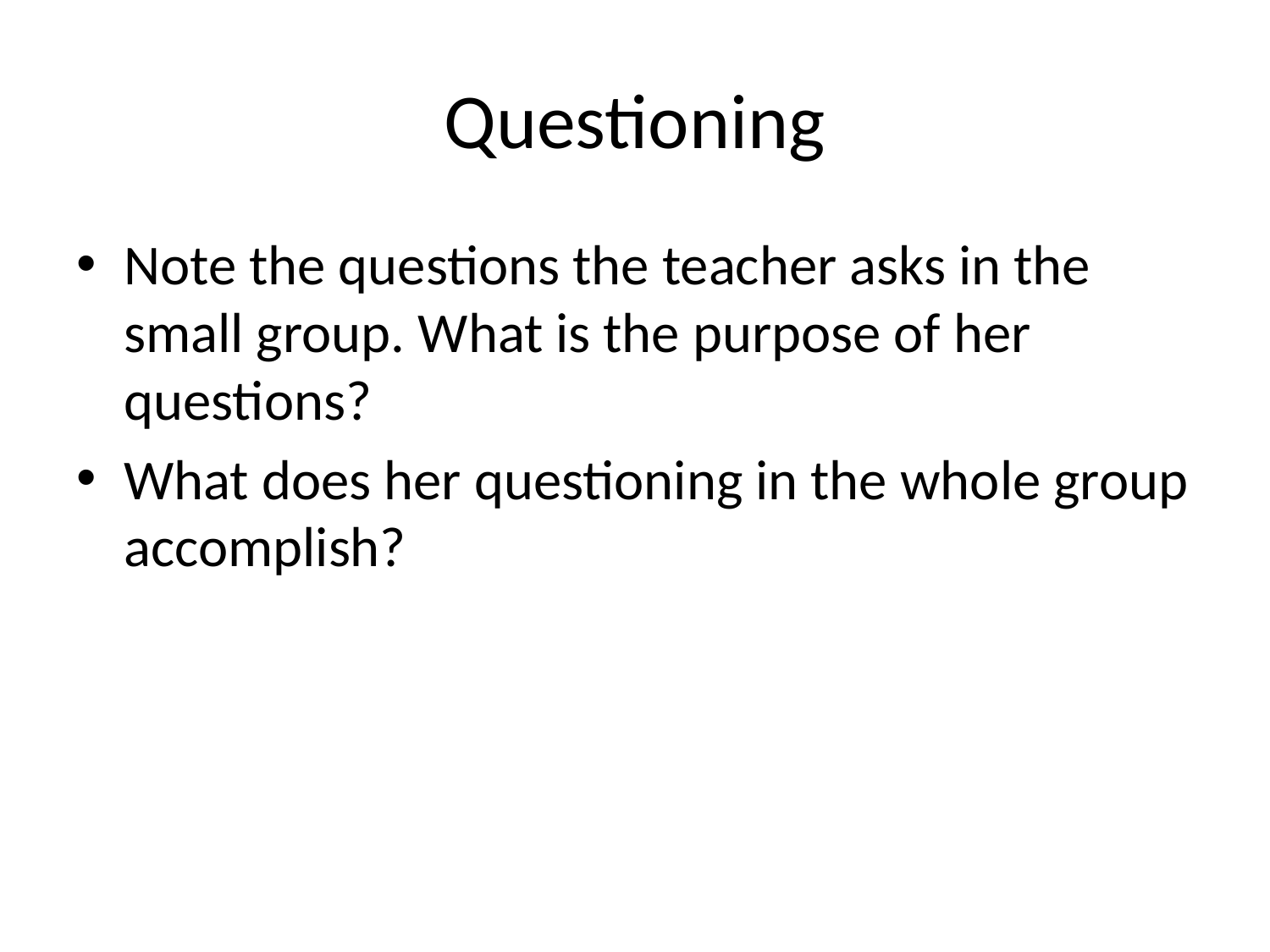

# Questioning
Note the questions the teacher asks in the small group. What is the purpose of her questions?
What does her questioning in the whole group accomplish?